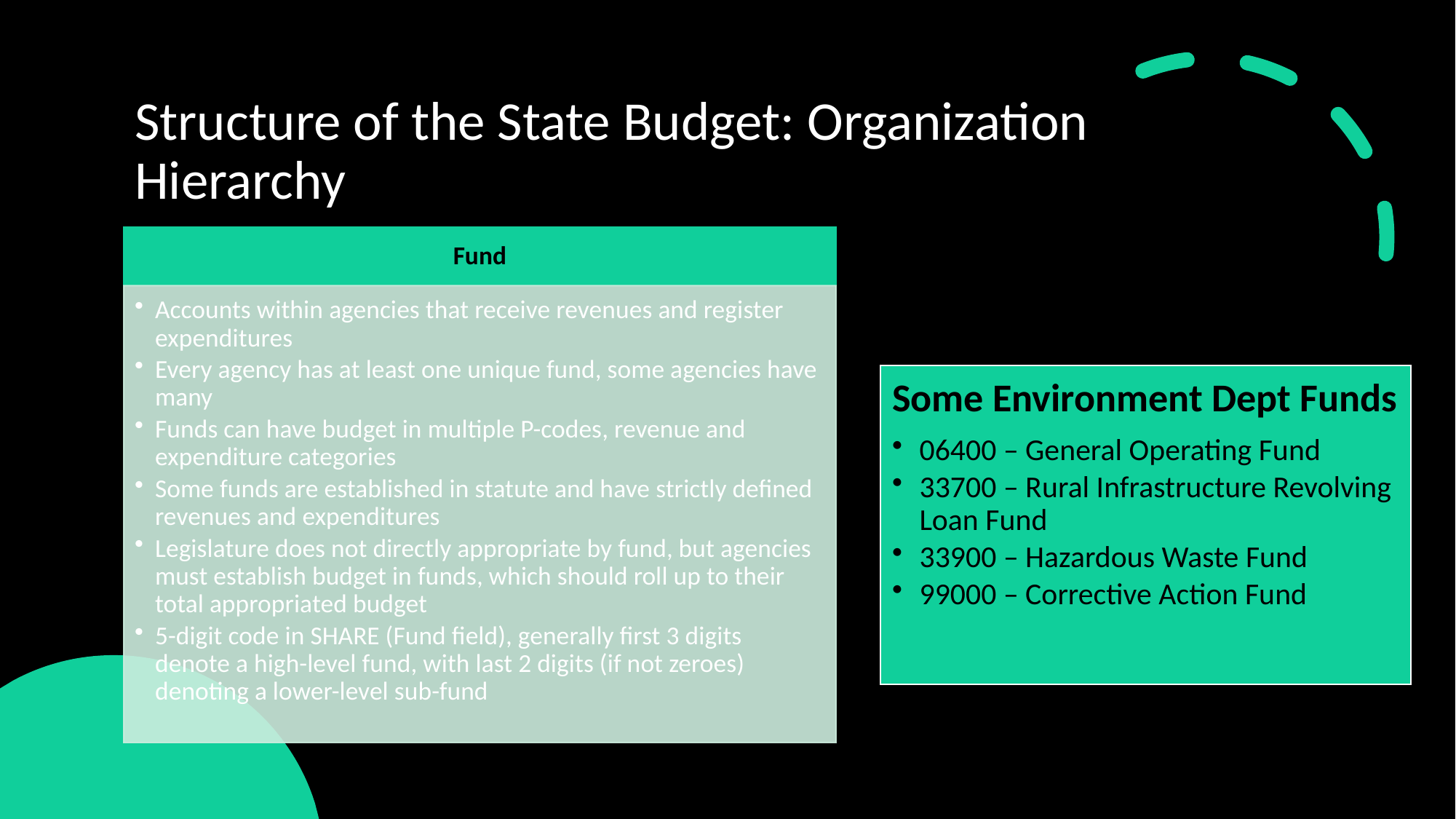

# Structure of the State Budget: Organization Hierarchy
Fund
Accounts within agencies that receive revenues and register expenditures
Every agency has at least one unique fund, some agencies have many
Funds can have budget in multiple P-codes, revenue and expenditure categories
Some funds are established in statute and have strictly defined revenues and expenditures
Legislature does not directly appropriate by fund, but agencies must establish budget in funds, which should roll up to their total appropriated budget
5-digit code in SHARE (Fund field), generally first 3 digits denote a high-level fund, with last 2 digits (if not zeroes) denoting a lower-level sub-fund
Some Environment Dept Funds
06400 – General Operating Fund
33700 – Rural Infrastructure Revolving Loan Fund
33900 – Hazardous Waste Fund
99000 – Corrective Action Fund

11